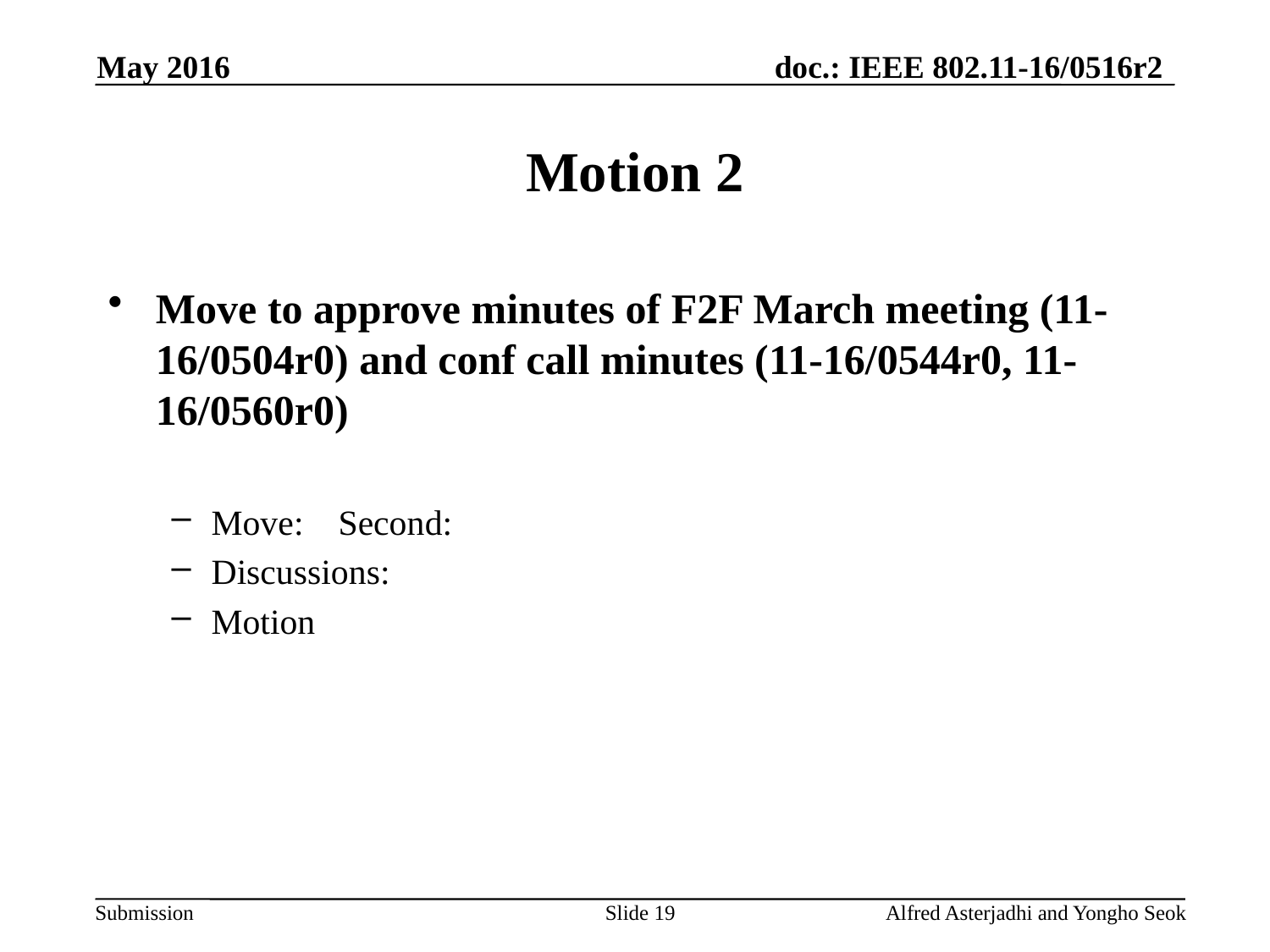

May 2016
# Motion 2
Move to approve minutes of F2F March meeting (11-16/0504r0) and conf call minutes (11-16/0544r0, 11-16/0560r0)

Move:	Second:
Discussions:
Motion

Slide 19
Alfred Asterjadhi and Yongho Seok